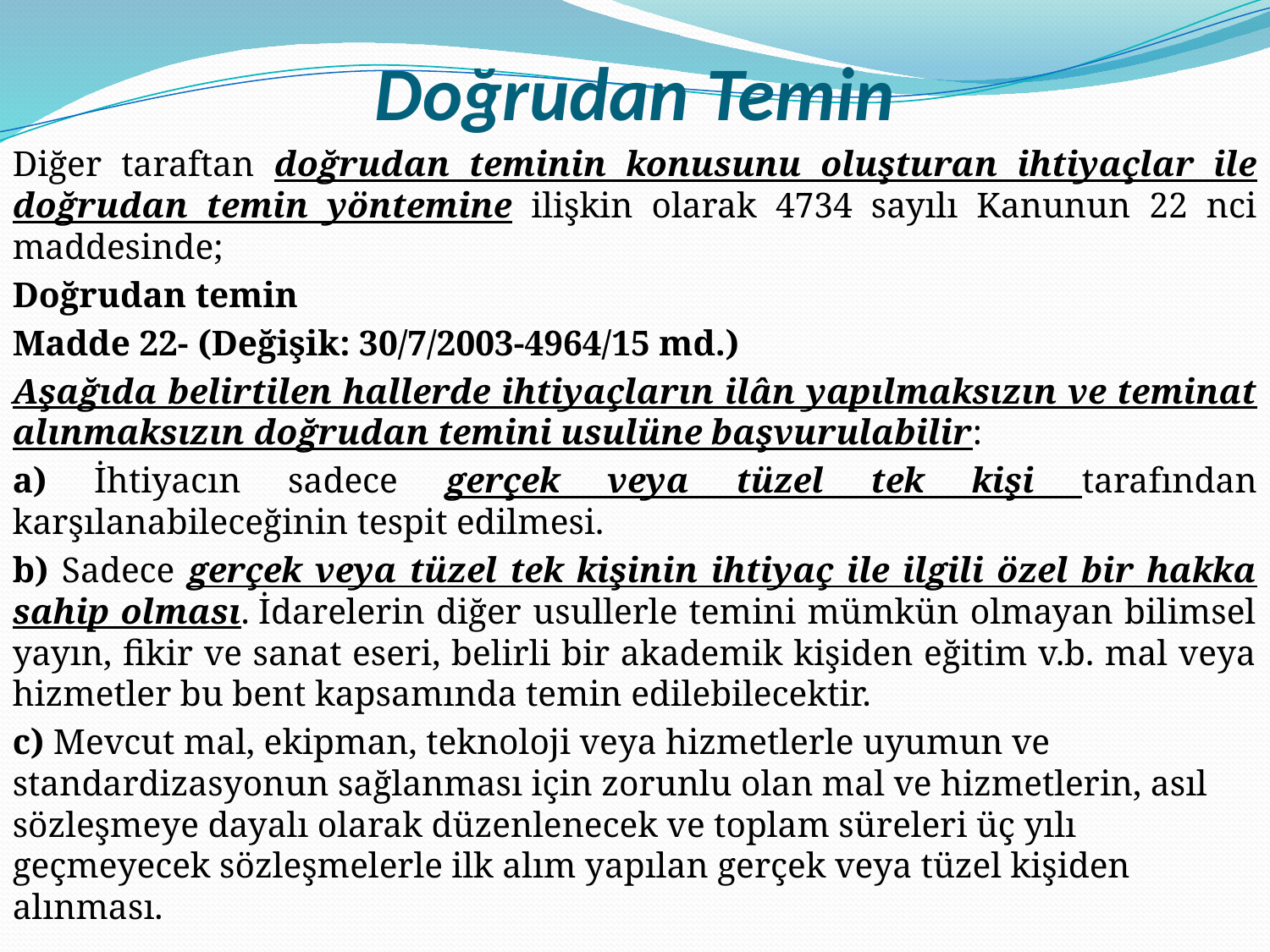

# Doğrudan Temin
Diğer taraftan doğrudan teminin konusunu oluşturan ihtiyaçlar ile doğrudan temin yöntemine ilişkin olarak 4734 sayılı Kanunun 22 nci maddesinde;
Doğrudan temin
Madde 22- (Değişik: 30/7/2003-4964/15 md.)
Aşağıda belirtilen hallerde ihtiyaçların ilân yapılmaksızın ve teminat alınmaksızın doğrudan temini usulüne başvurulabilir:
a) İhtiyacın sadece gerçek veya tüzel tek kişi tarafından karşılanabileceğinin tespit edilmesi.
b) Sadece gerçek veya tüzel tek kişinin ihtiyaç ile ilgili özel bir hakka sahip olması. İdarelerin diğer usullerle temini mümkün olmayan bilimsel yayın, fikir ve sanat eseri, belirli bir akademik kişiden eğitim v.b. mal veya hizmetler bu bent kapsamında temin edilebilecektir.
c) Mevcut mal, ekipman, teknoloji veya hizmetlerle uyumun ve standardizasyonun sağlanması için zorunlu olan mal ve hizmetlerin, asıl sözleşmeye dayalı olarak düzenlenecek ve toplam süreleri üç yılı geçmeyecek sözleşmelerle ilk alım yapılan gerçek veya tüzel kişiden alınması.